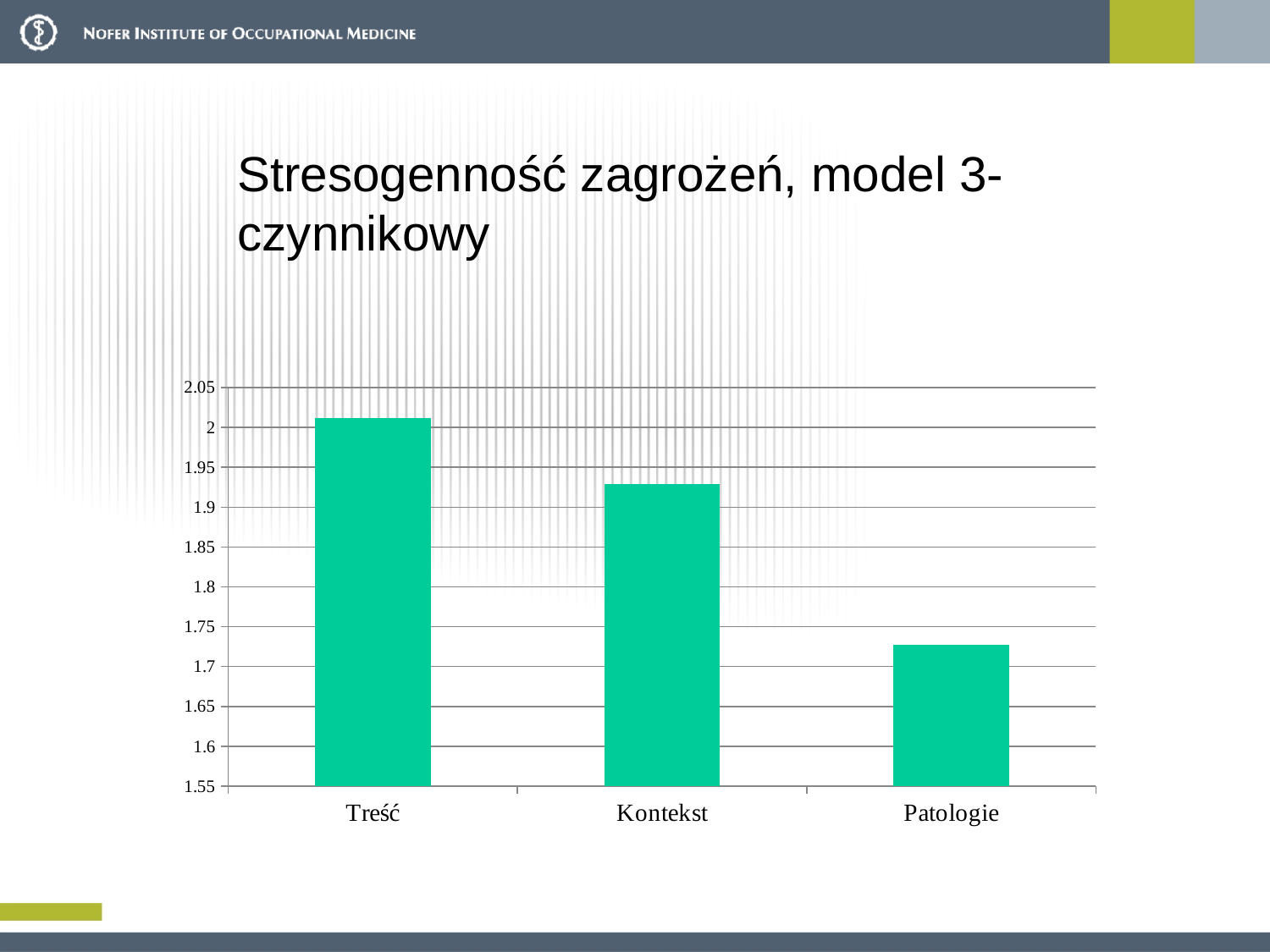

Stresogenność zagrożeń, model 3-czynnikowy

### Chart

| Category |  |
|---|---|
| Treść | 2.0118825910931206 |
| Kontekst | 1.9291028446389498 |
| Patologie | 1.7273097273097273 |